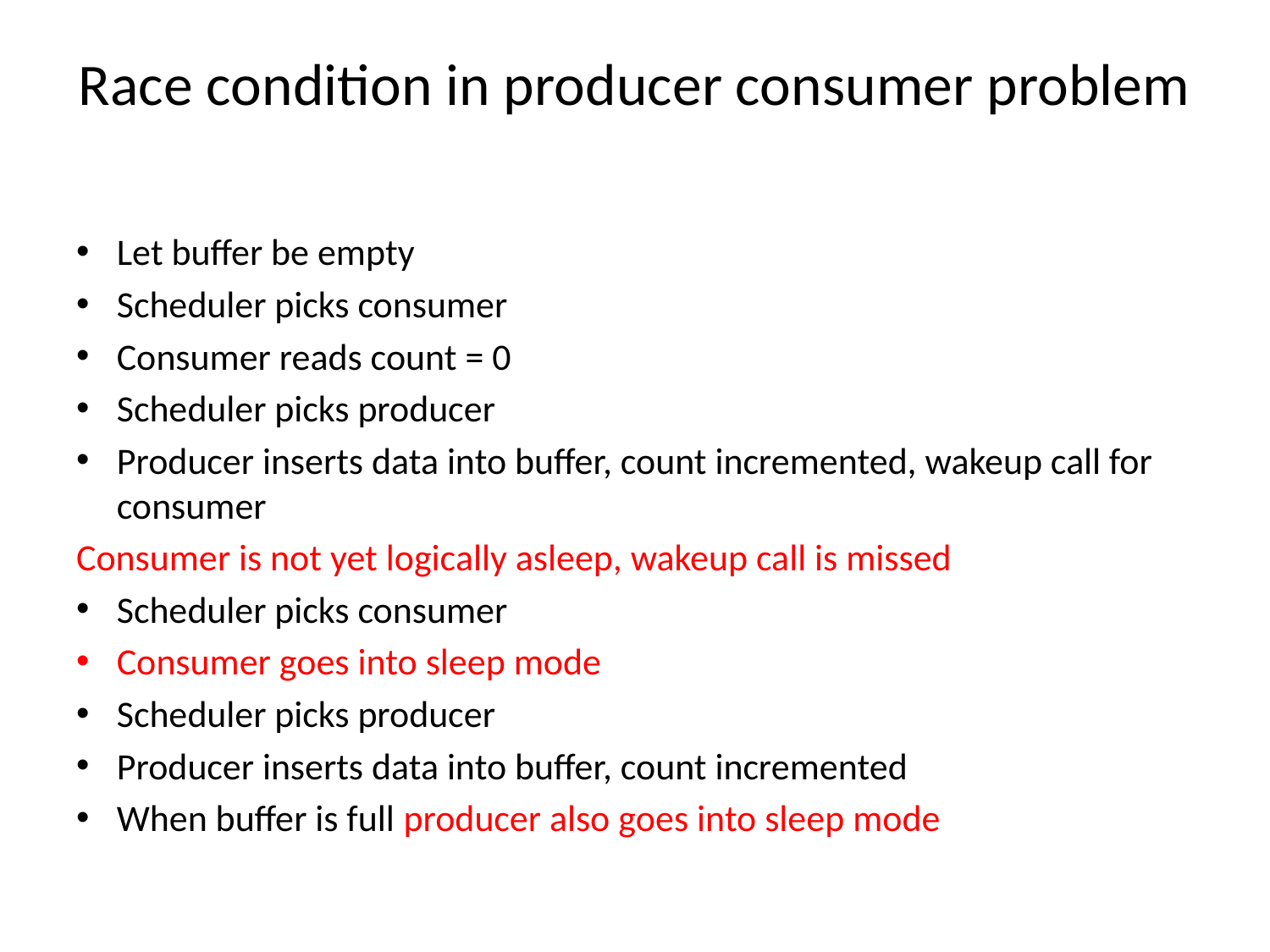

# Race condition in producer consumer problem
Let buffer be empty
Scheduler picks consumer
Consumer reads count = 0
Scheduler picks producer
Producer inserts data into buffer, count incremented, wakeup call for consumer
Consumer is not yet logically asleep, wakeup call is missed
Scheduler picks consumer
Consumer goes into sleep mode
Scheduler picks producer
Producer inserts data into buffer, count incremented
When buffer is full producer also goes into sleep mode